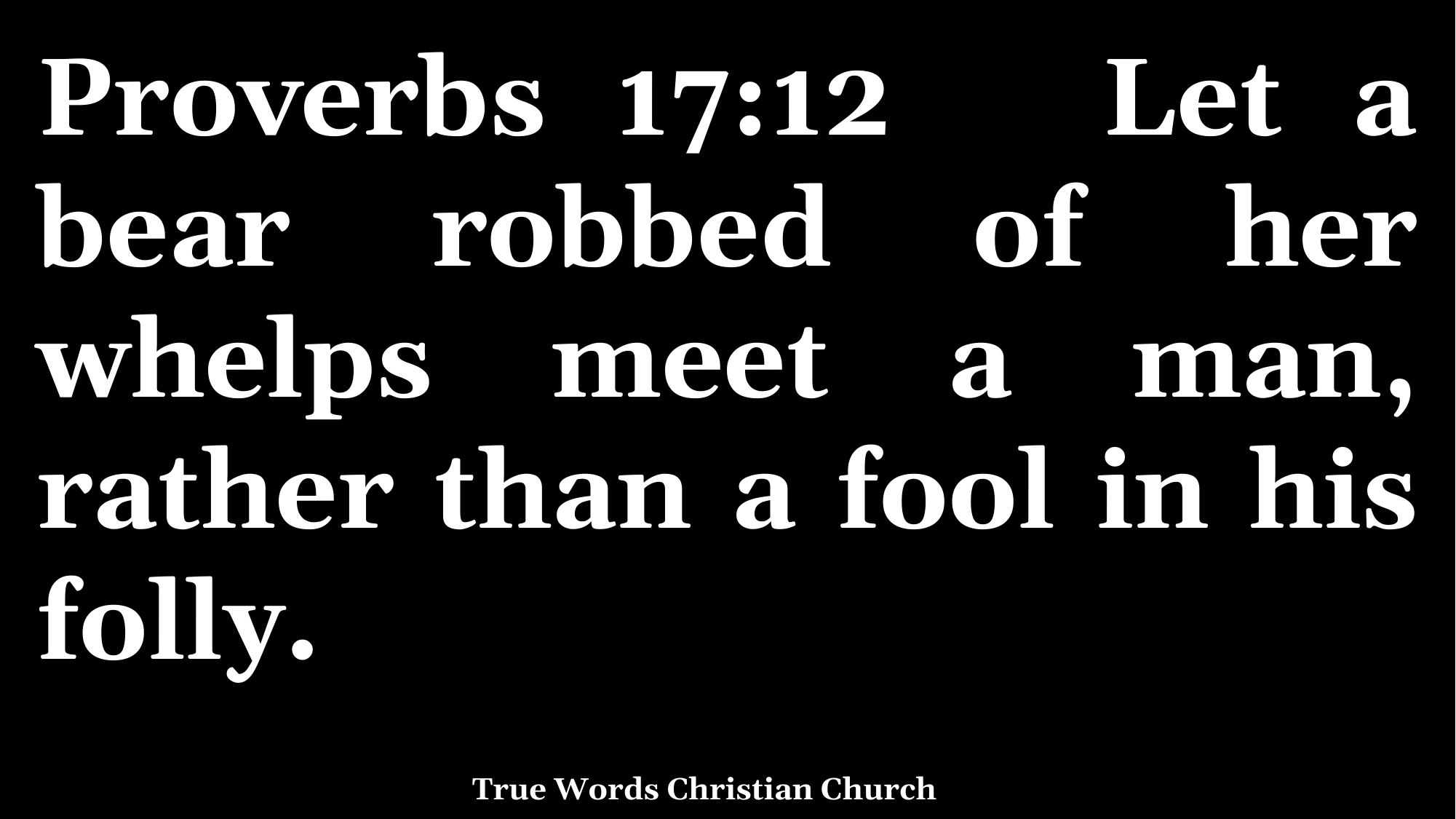

Proverbs 17:12   Let a bear robbed of her whelps meet a man, rather than a fool in his folly.
True Words Christian Church